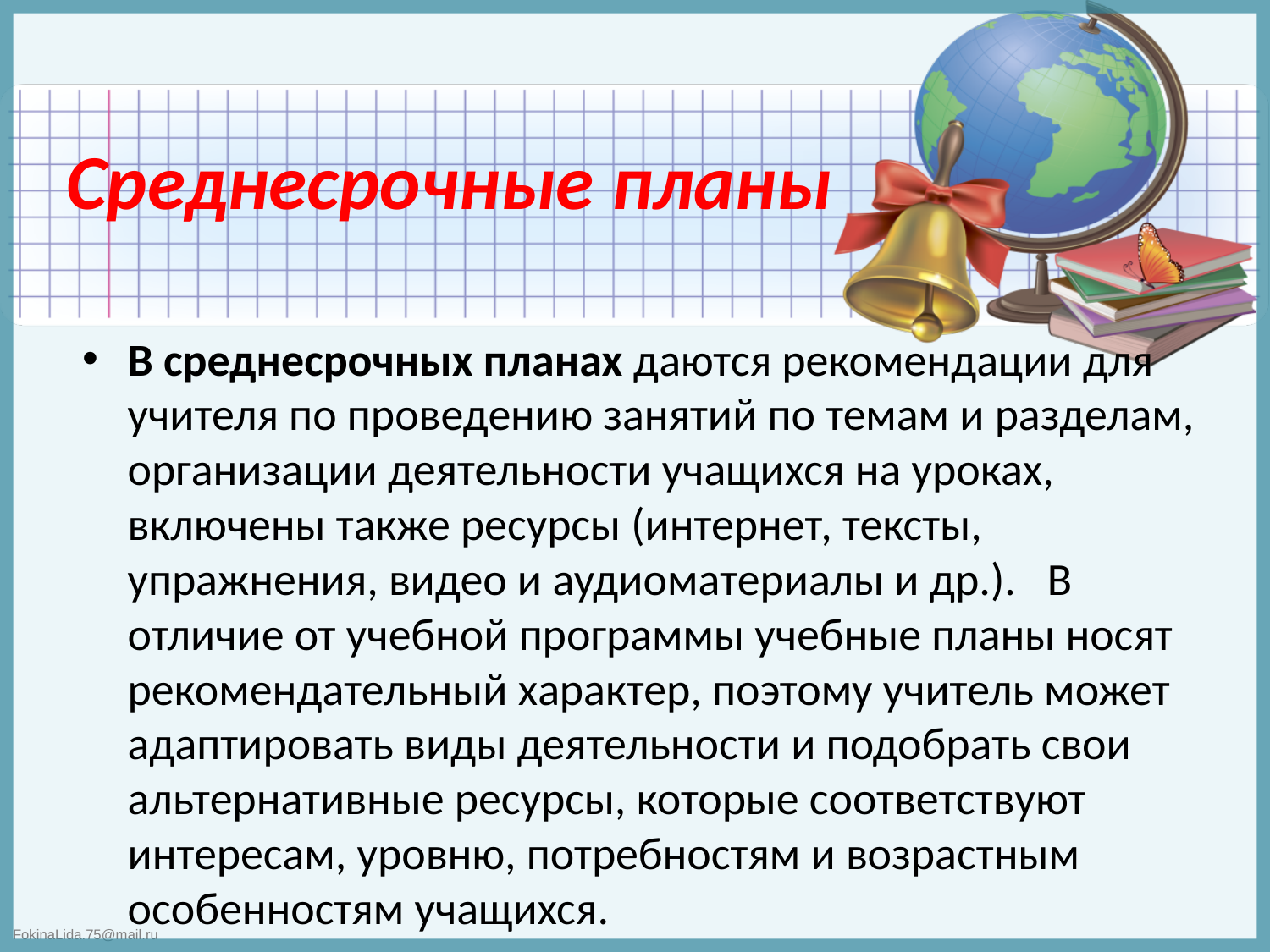

# Среднесрочные планы
В среднесрочных планах даются рекомендации для учителя по проведению занятий по темам и разделам, организации деятельности учащихся на уроках, включены также ресурсы (интернет, тексты, упражнения, видео и аудиоматериалы и др.).   В отличие от учебной программы учебные планы носят рекомендательный характер, поэтому учитель может адаптировать виды деятельности и подобрать свои альтернативные ресурсы, которые соответствуют интересам, уровню, потребностям и возрастным особенностям учащихся.